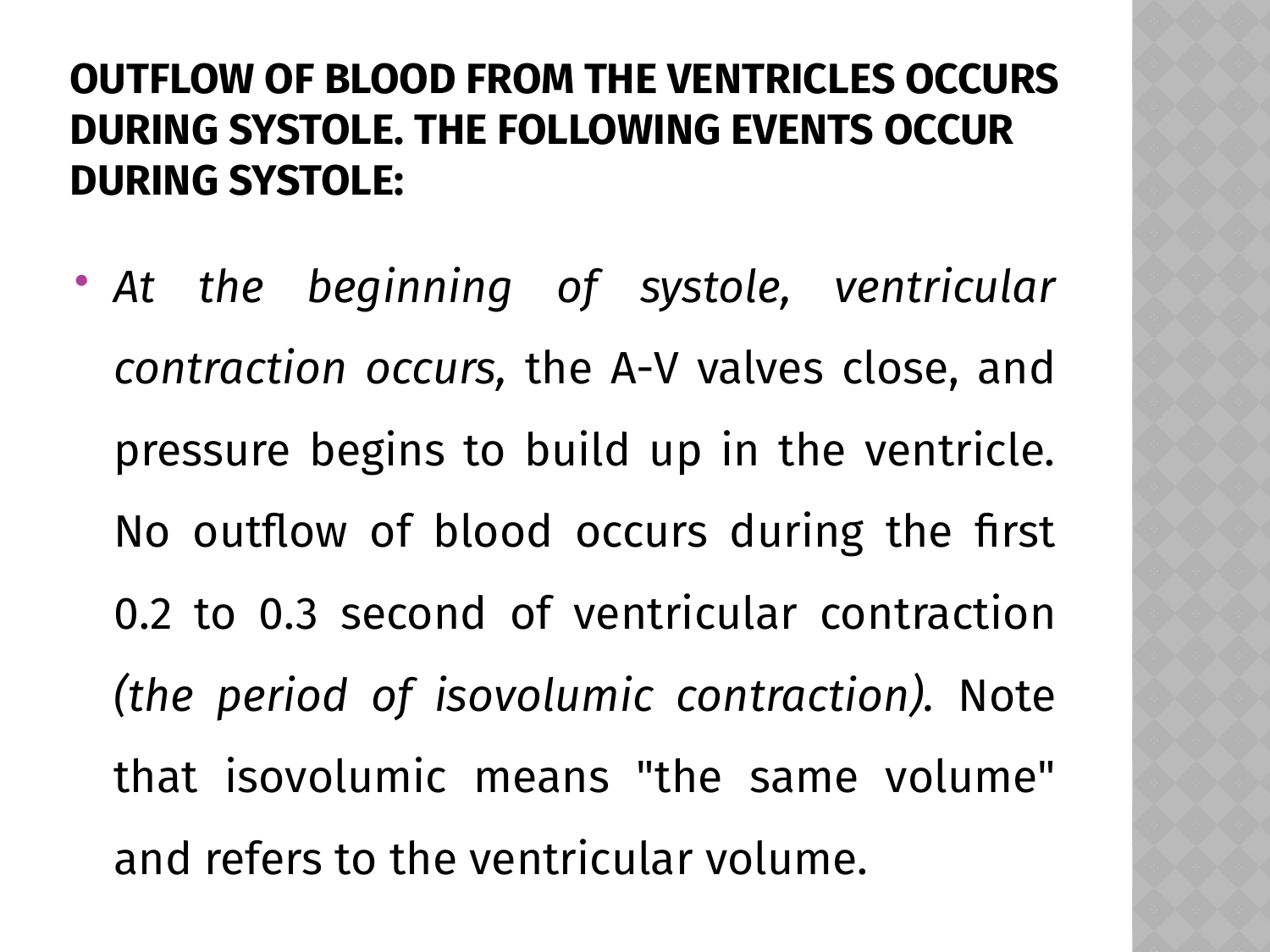

# Outflow of Blood From the Ventricles Occurs During Systole. The following events occur during systole:
At the beginning of systole, ventricular contraction occurs, the A-V valves close, and pressure begins to build up in the ventricle. No outflow of blood occurs during the first 0.2 to 0.3 second of ventricular con­traction (the period of isovolumic contraction). Note that isovolumic means "the same volume" and refers to the ventricular volume.